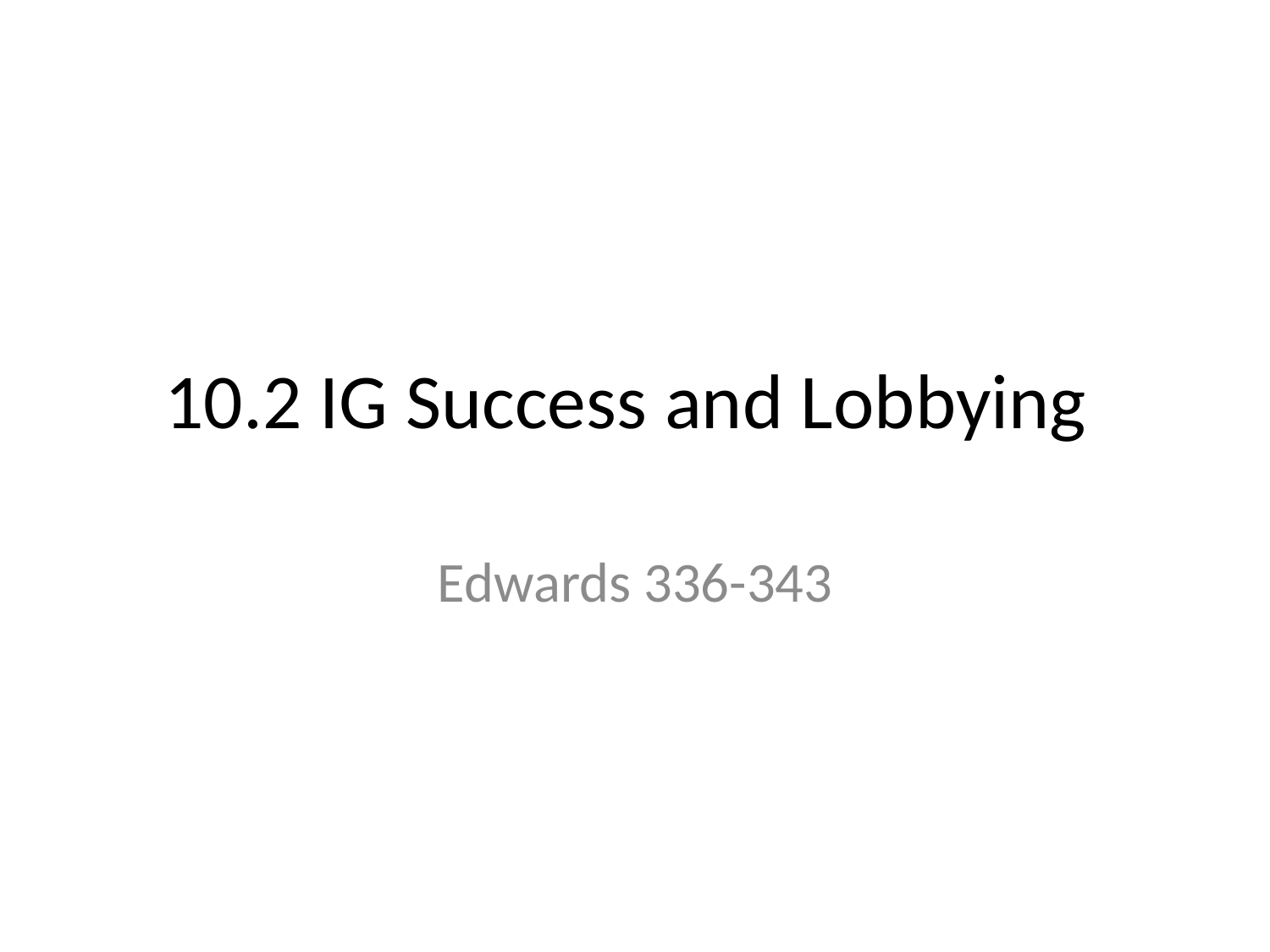

# 10.2 IG Success and Lobbying
Edwards 336-343